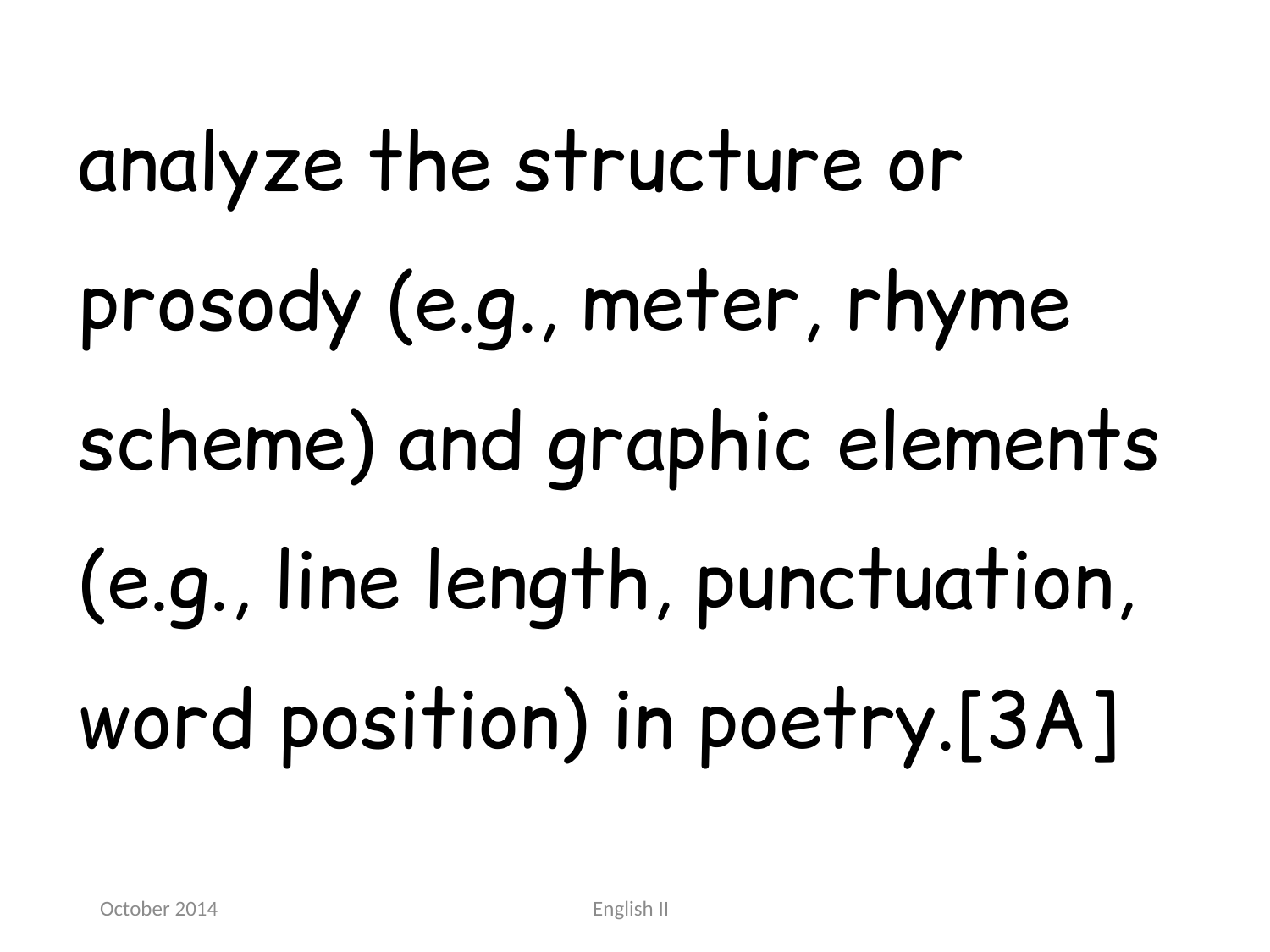

analyze the structure or prosody (e.g., meter, rhyme scheme) and graphic elements (e.g., line length, punctuation, word position) in poetry.[3A]
October 2014
English II